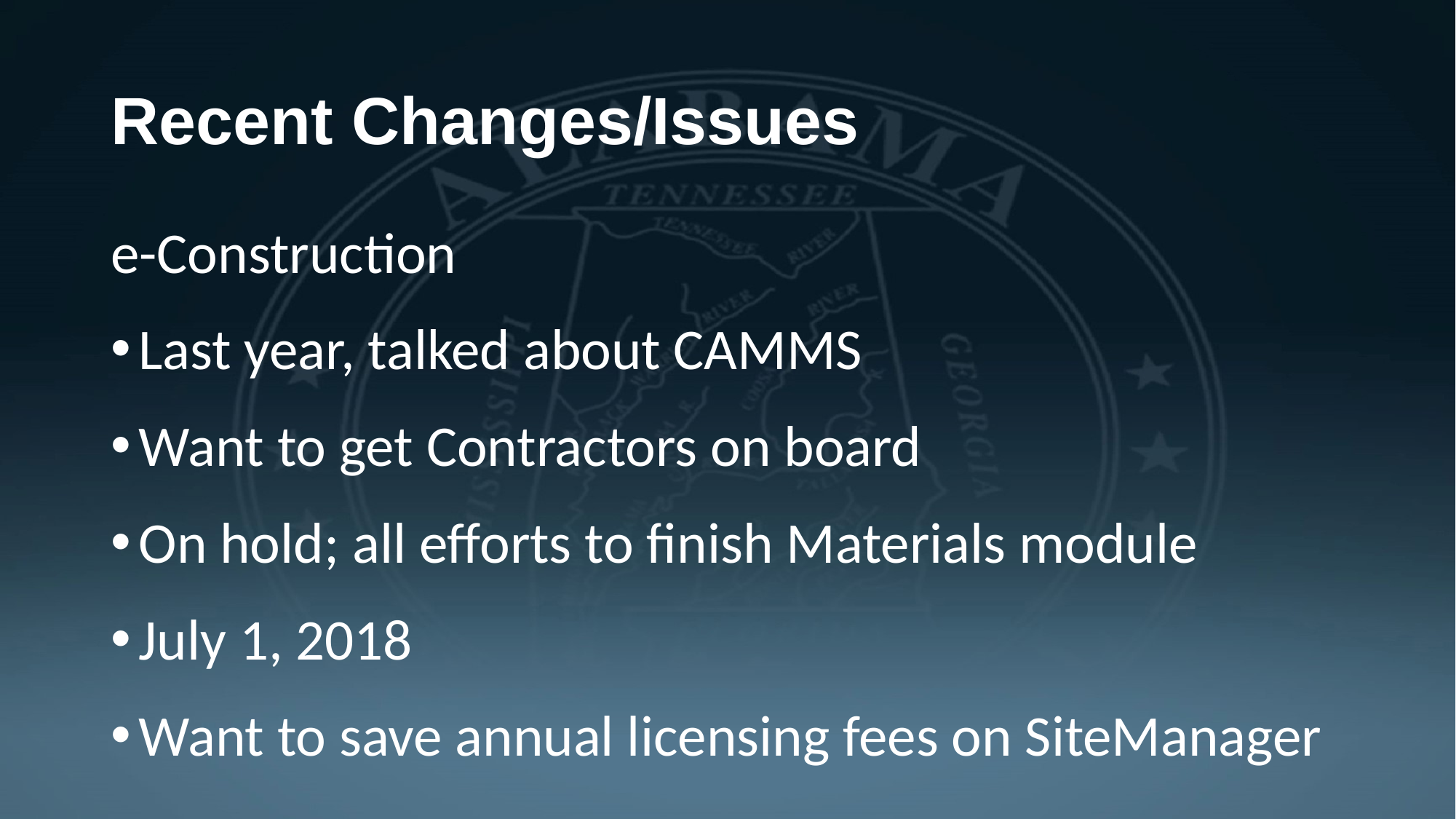

# Recent Changes/Issues
e-Construction
Last year, talked about CAMMS
Want to get Contractors on board
On hold; all efforts to finish Materials module
July 1, 2018
Want to save annual licensing fees on SiteManager